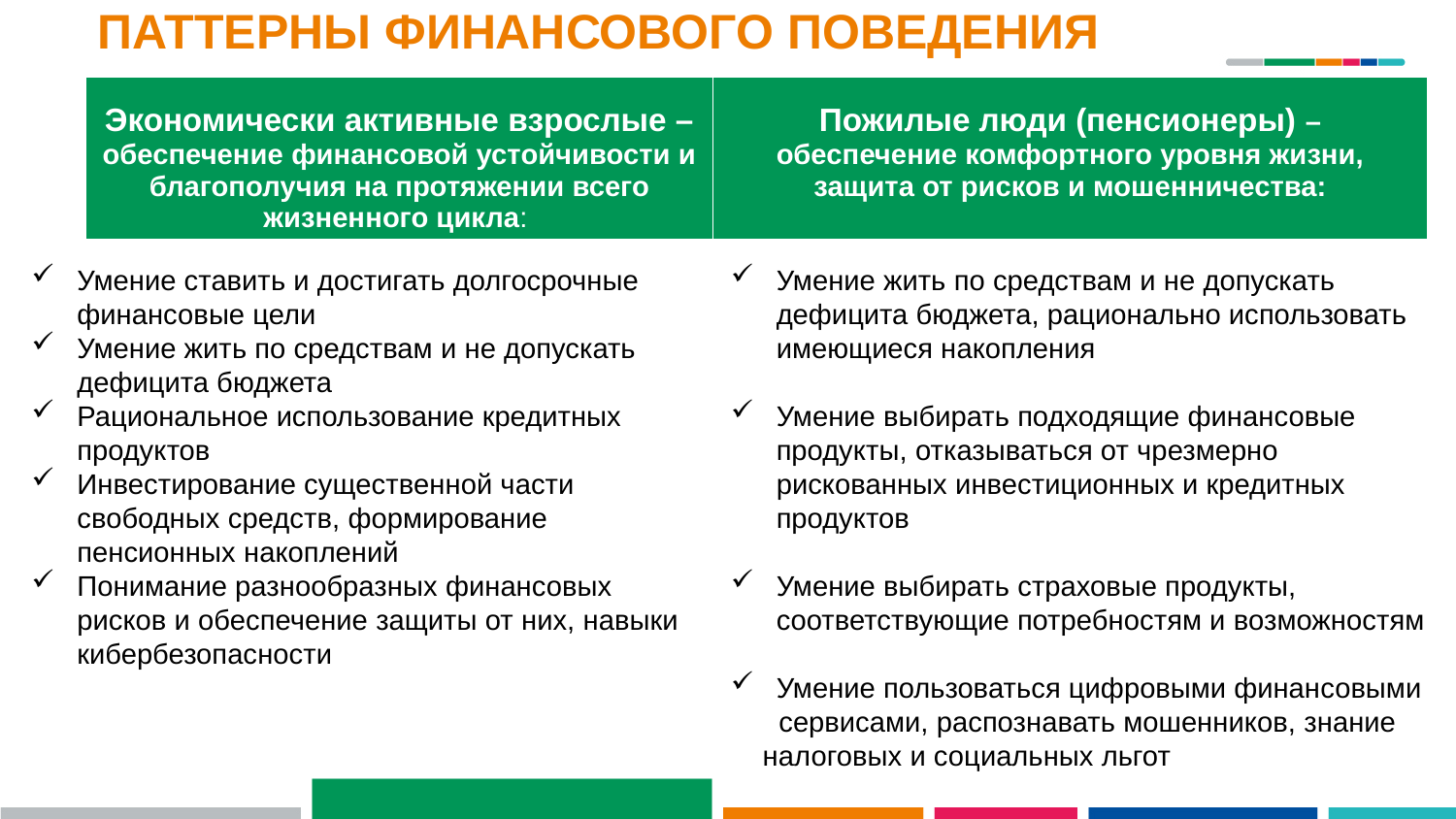

# ПАТТЕРНЫ ФИНАНСОВОГО ПОВЕДЕНИЯ
| Экономически активные взрослые – обеспечение финансовой устойчивости и благополучия на протяжении всего жизненного цикла: | Пожилые люди (пенсионеры) – обеспечение комфортного уровня жизни, защита от рисков и мошенничества: |
| --- | --- |
Умение ставить и достигать долгосрочные финансовые цели
Умение жить по средствам и не допускать дефицита бюджета
Рациональное использование кредитных продуктов
Инвестирование существенной части свободных средств, формирование пенсионных накоплений
Понимание разнообразных финансовых рисков и обеспечение защиты от них, навыки кибербезопасности
Умение жить по средствам и не допускать дефицита бюджета, рационально использовать имеющиеся накопления

Умение выбирать подходящие финансовые продукты, отказываться от чрезмерно рискованных инвестиционных и кредитных продуктов

Умение выбирать страховые продукты, соответствующие потребностям и возможностям

Умение пользоваться цифровыми финансовыми
      сервисами, распознавать мошенников, знание         налоговых и социальных льгот